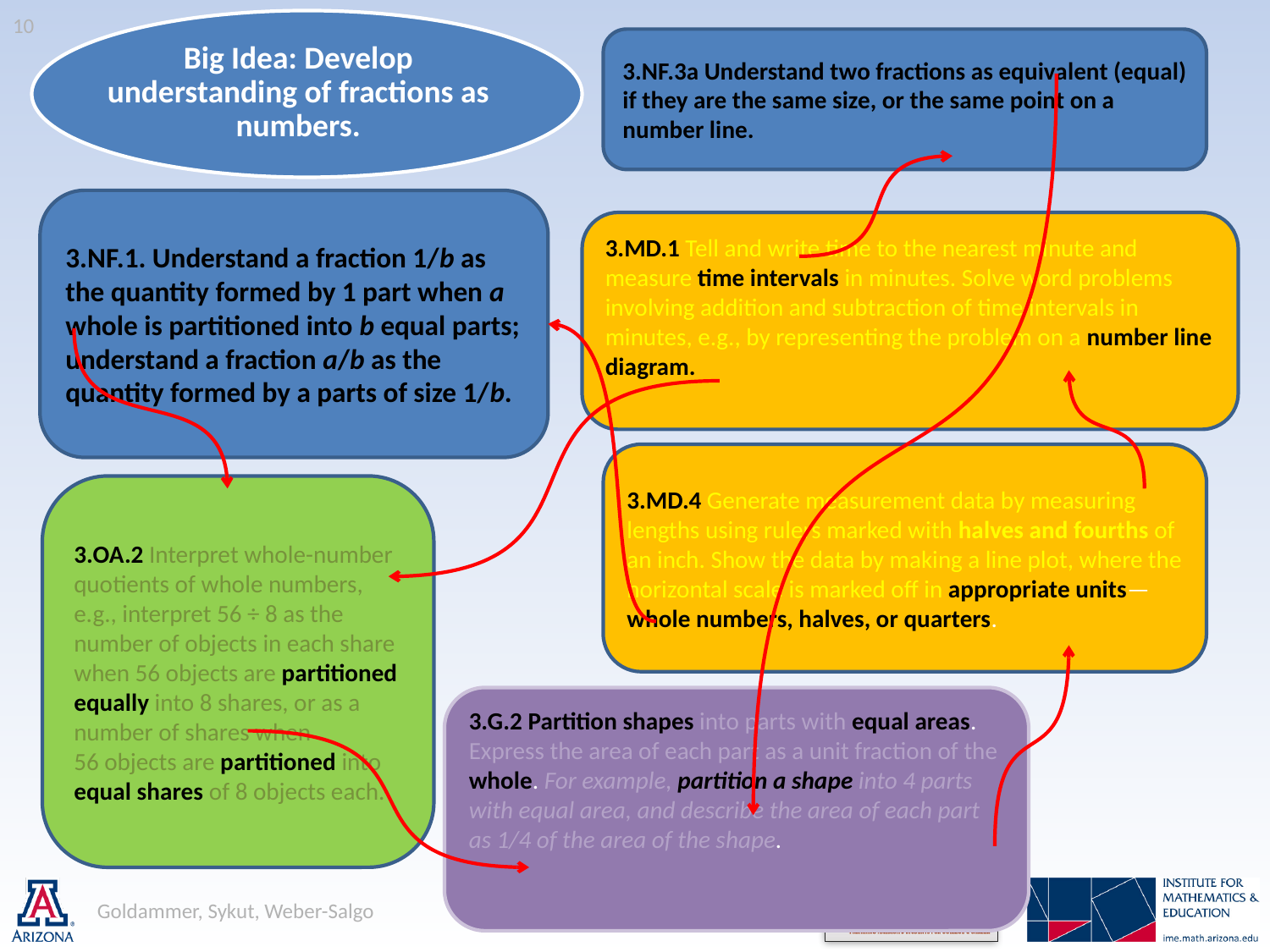

10

Big Idea: Develop understanding of fractions as numbers.
3.NF.3a Understand two fractions as equivalent (equal) if they are the same size, or the same point on a number line.
3.NF.1. Understand a fraction 1/b as the quantity formed by 1 part when a whole is partitioned into b equal parts; understand a fraction a/b as the quantity formed by a parts of size 1/b.
3.MD.1 Tell and write time to the nearest minute and measure time intervals in minutes. Solve word problems involving addition and subtraction of time intervals in minutes, e.g., by representing the problem on a number line diagram.

3.MD.4 Generate measurement data by measuring lengths using rulers marked with halves and fourths of an inch. Show the data by making a line plot, where the horizontal scale is marked off in appropriate units— whole numbers, halves, or quarters.
3.OA.2 Interpret whole-number quotients of whole numbers, e.g., interpret 56 ÷ 8 as the number of objects in each share when 56 objects are partitioned equally into 8 shares, or as a number of shares when
56 objects are partitioned into equal shares of 8 objects each.
3.G.2 Partition shapes into parts with equal areas. Express the area of each part as a unit fraction of the whole. For example, partition a shape into 4 parts with equal area, and describe the area of each part as 1/4 of the area of the shape.

Goldammer, Sykut, Weber-Salgo